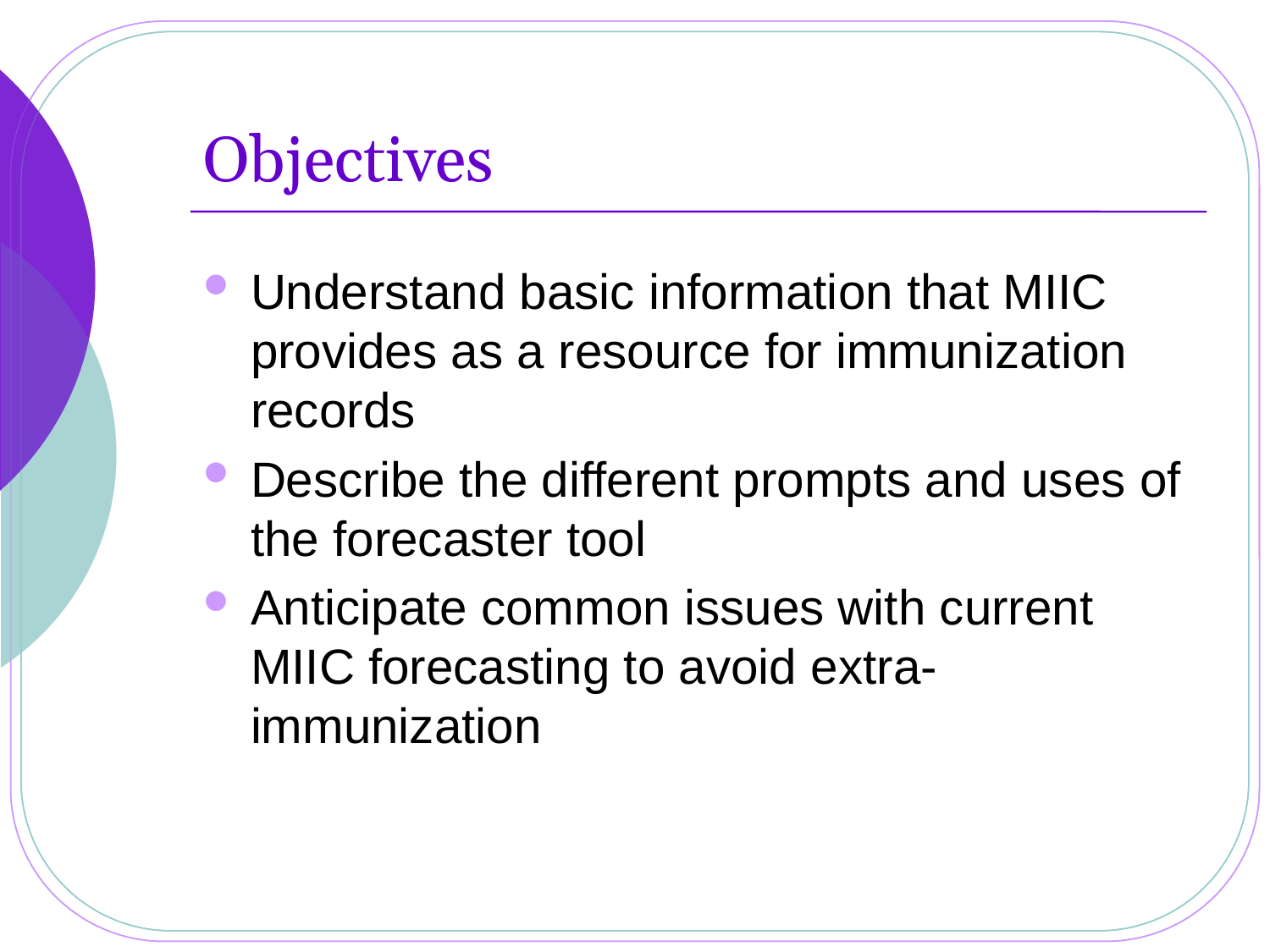

# Objectives
Understand basic information that MIIC provides as a resource for immunization records
Describe the different prompts and uses of the forecaster tool
Anticipate common issues with current MIIC forecasting to avoid extra-immunization